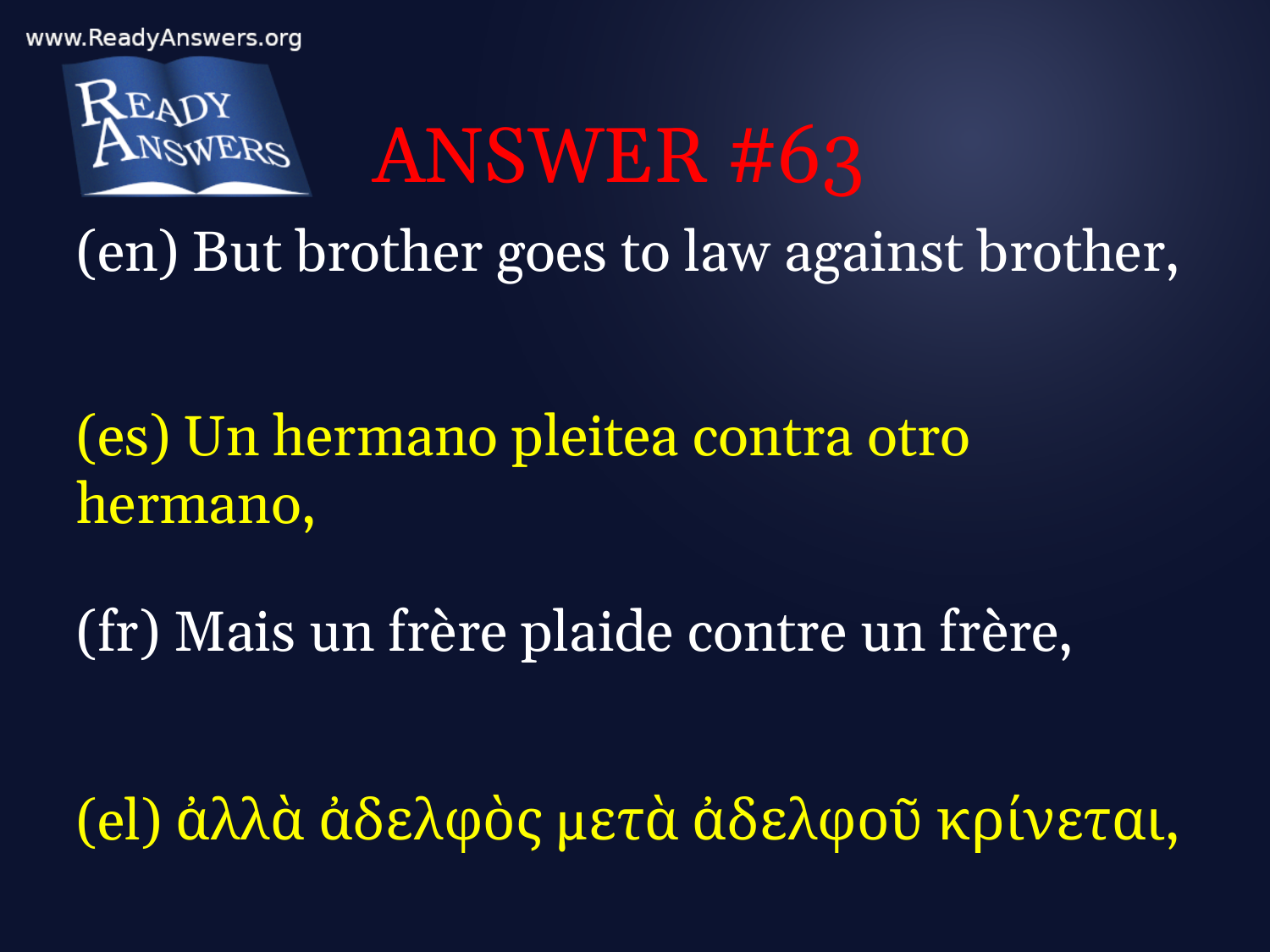

# ANSWER #63
(en) But brother goes to law against brother,
(es) Un hermano pleitea contra otro hermano,
(fr) Mais un frère plaide contre un frère,
(el) ἀλλὰ ἀδελφὸς μετὰ ἀδελφοῦ κρίνεται,